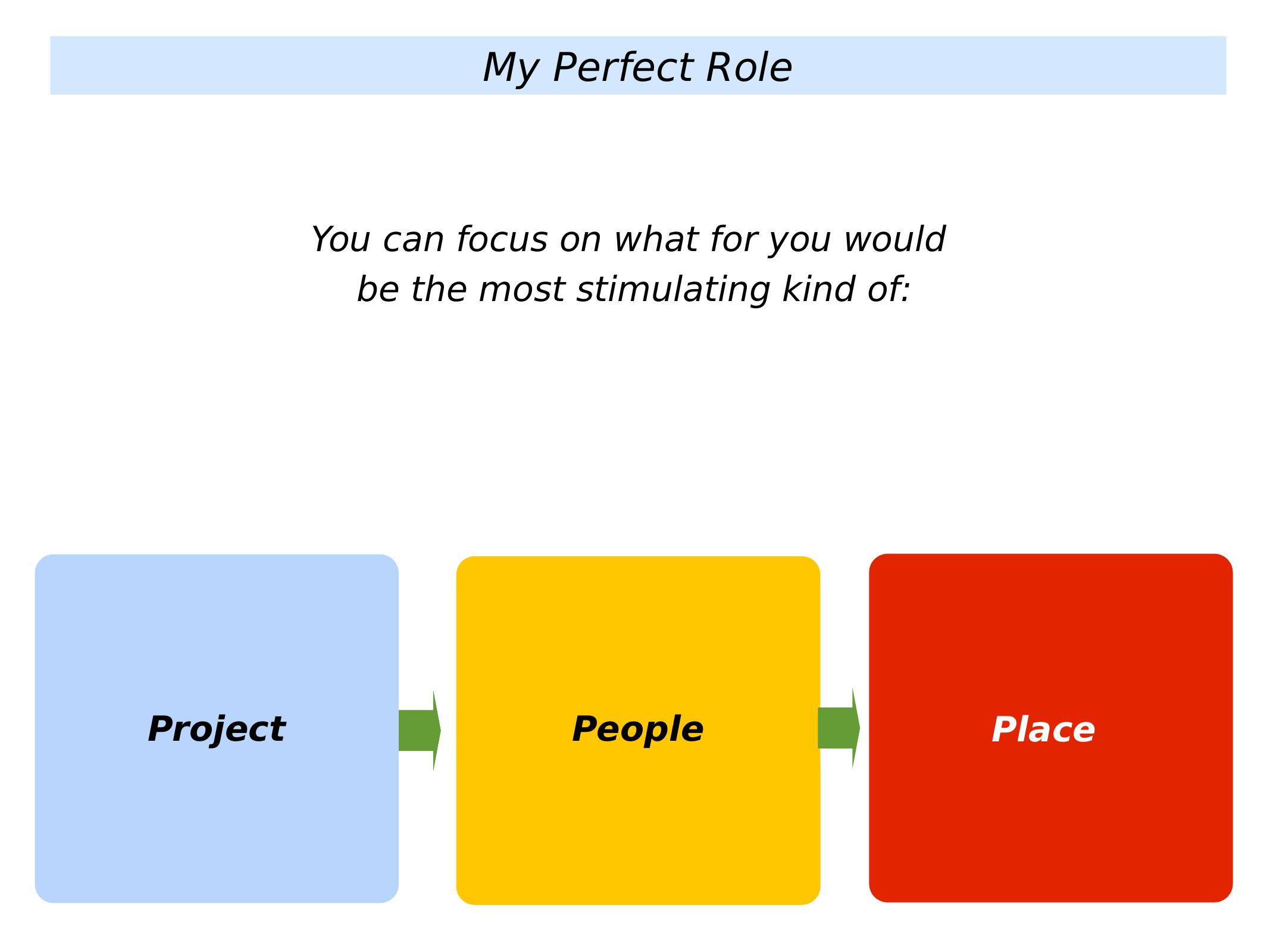

My Perfect Role
You can focus on what for you would
be the most stimulating kind of:

Project
People
Place